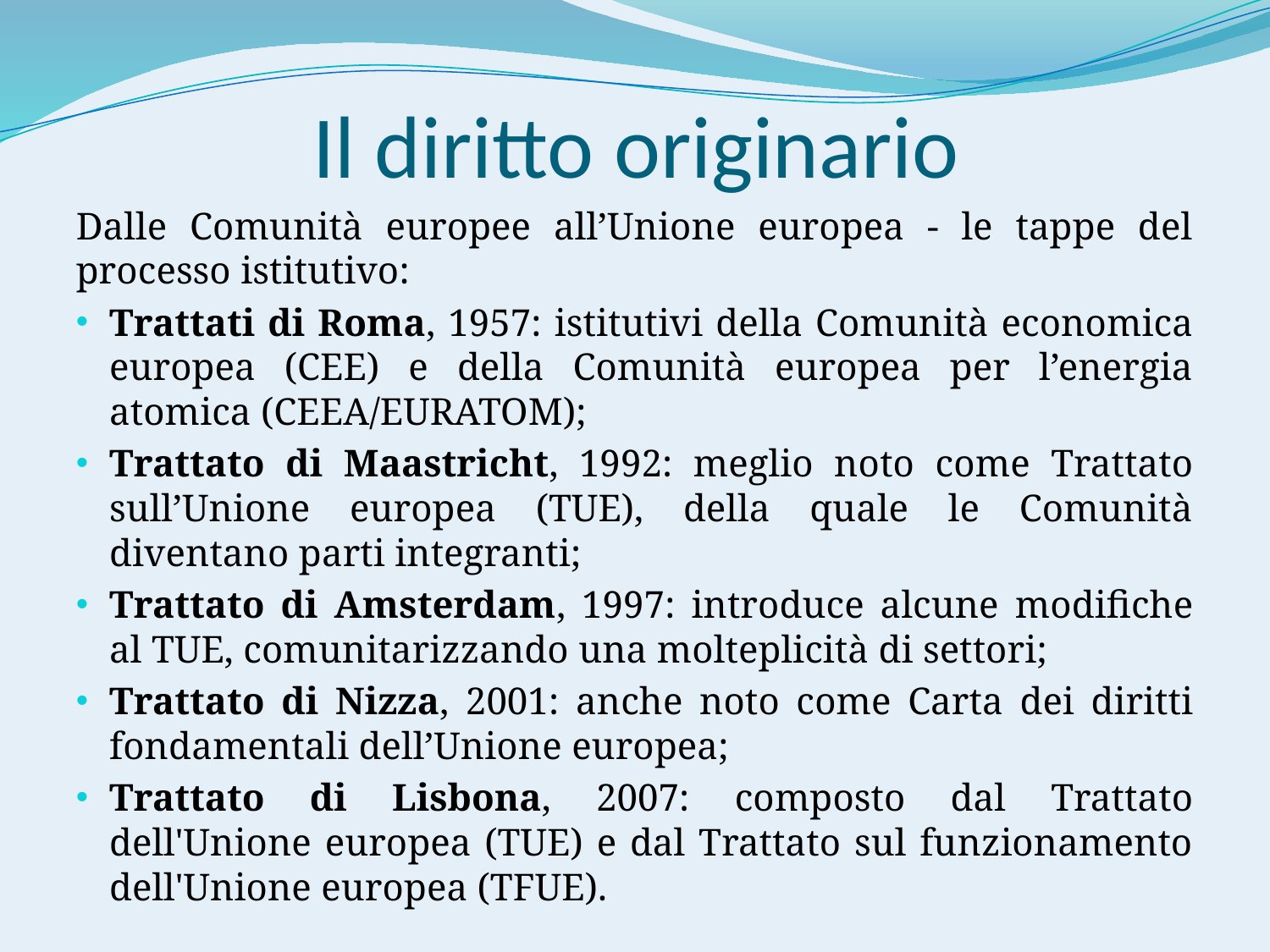

# Il diritto originario
Dalle Comunità europee all’Unione europea - le tappe del processo istitutivo:
Trattati di Roma, 1957: istitutivi della Comunità economica europea (CEE) e della Comunità europea per l’energia atomica (CEEA/EURATOM);
Trattato di Maastricht, 1992: meglio noto come Trattato sull’Unione europea (TUE), della quale le Comunità diventano parti integranti;
Trattato di Amsterdam, 1997: introduce alcune modifiche al TUE, comunitarizzando una molteplicità di settori;
Trattato di Nizza, 2001: anche noto come Carta dei diritti fondamentali dell’Unione europea;
Trattato di Lisbona, 2007: composto dal Trattato dell'Unione europea (TUE) e dal Trattato sul funzionamento dell'Unione europea (TFUE).